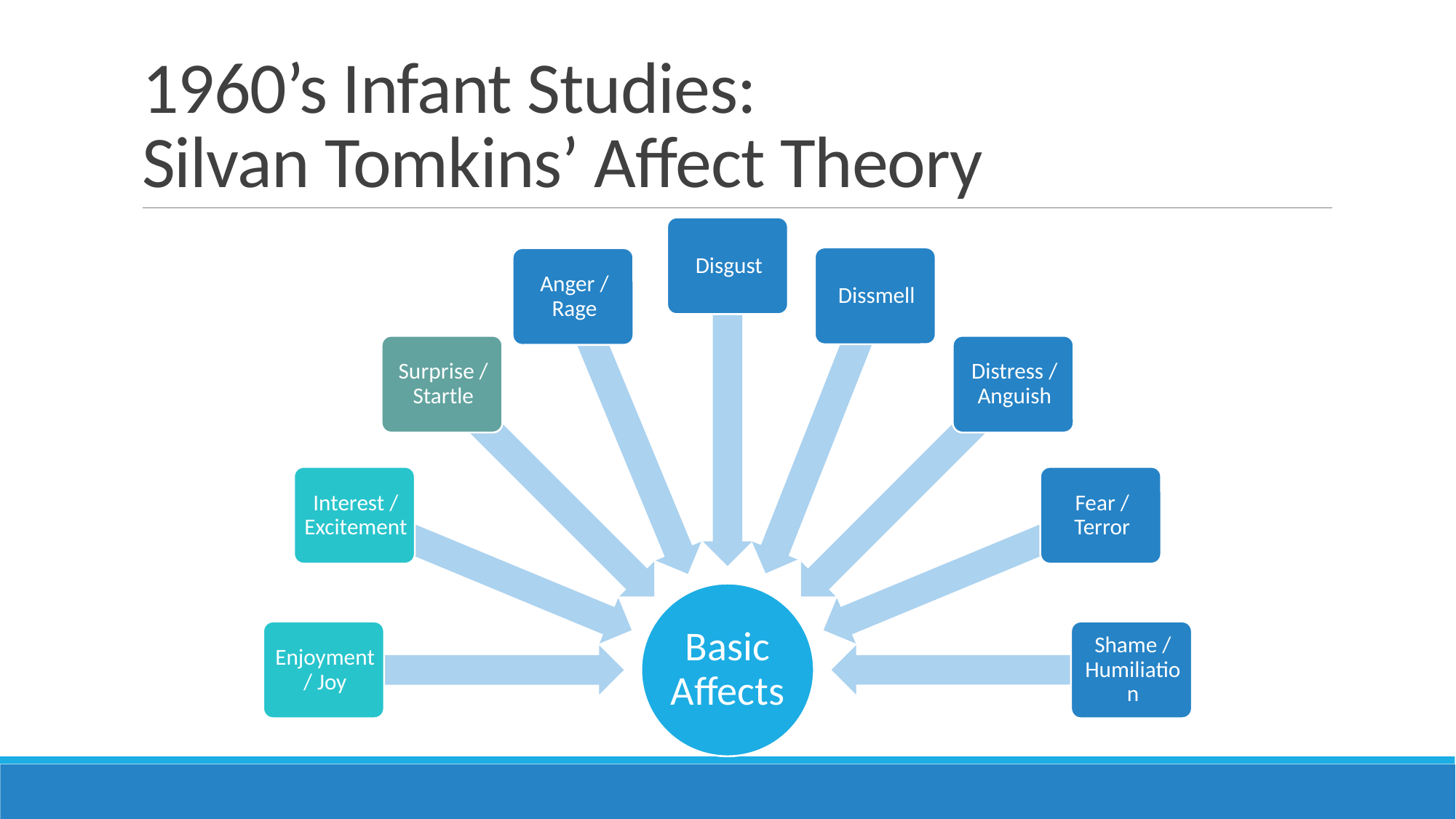

# 1960’s Infant Studies: Silvan Tomkins’ Affect Theory
Basic Affects
Enjoyment / Joy
Interest / Excitement
Surprise / Startle
Anger / Rage
Disgust
Dissmell
Distress / Anguish
Fear / Terror
Shame / Humiliation